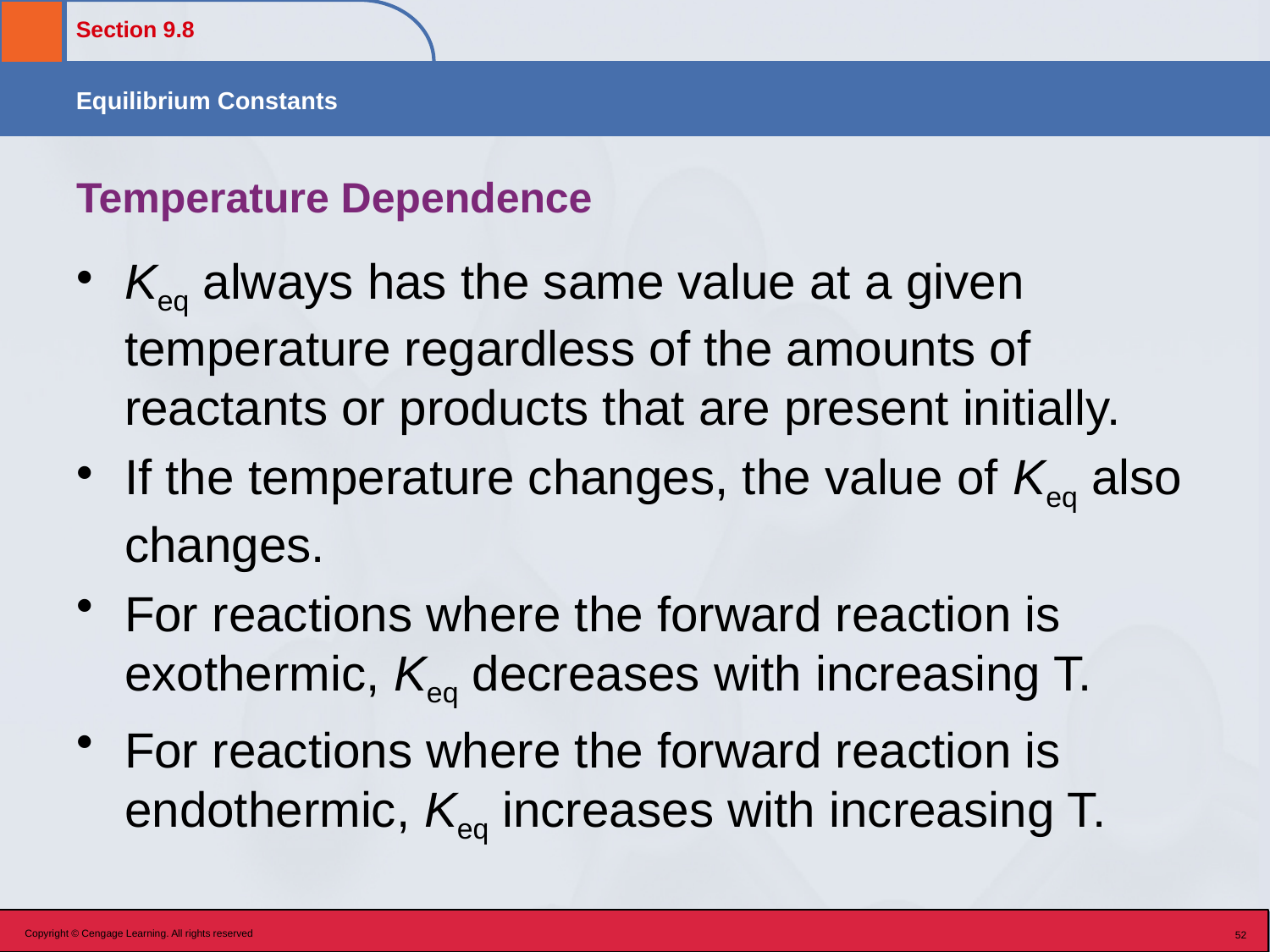

# Temperature Dependence
Keq always has the same value at a given temperature regardless of the amounts of reactants or products that are present initially.
If the temperature changes, the value of Keq also changes.
For reactions where the forward reaction is exothermic, Keq decreases with increasing T.
For reactions where the forward reaction is endothermic, Keq increases with increasing T.

Copyright © Cengage Learning. All rights reserved
52